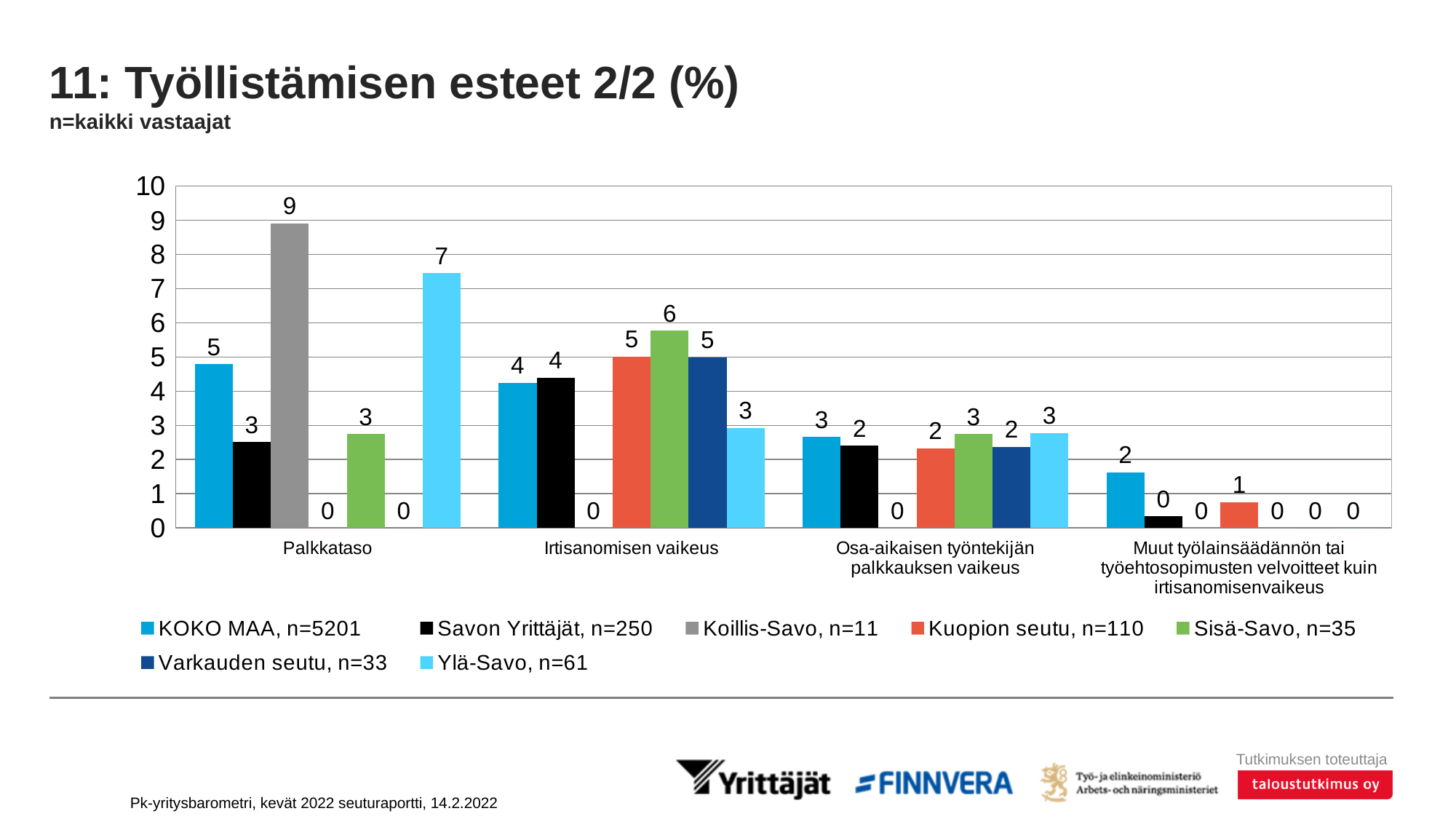

# 11: Työllistämisen esteet 2/2 (%) n=kaikki vastaajat

### Chart

| Category | KOKO MAA, n=5201 | Savon Yrittäjät, n=250 | Koillis-Savo, n=11 | Kuopion seutu, n=110 | Sisä-Savo, n=35 | Varkauden seutu, n=33 | Ylä-Savo, n=61 |
|---|---|---|---|---|---|---|---|
| Palkkataso | 4.79143 | 2.50814 | 8.90207 | 0.0 | 2.73999 | 0.0 | 7.45409 |
| Irtisanomisen vaikeus | 4.23916 | 4.39586 | 0.0 | 5.00632 | 5.7688 | 4.98906 | 2.92097 |
| Osa-aikaisen työntekijän palkkauksen vaikeus | 2.65613 | 2.40766 | 0.0 | 2.33234 | 2.73999 | 2.36964 | 2.77473 |
| Muut työlainsäädännön tai työehtosopimusten velvoitteet kuin irtisanomisenvaikeus | 1.63064 | 0.34019 | 0.0 | 0.75788 | 0.0 | 0.0 | 0.0 |
Pk-yritysbarometri, kevät 2022 seuturaportti, 14.2.2022